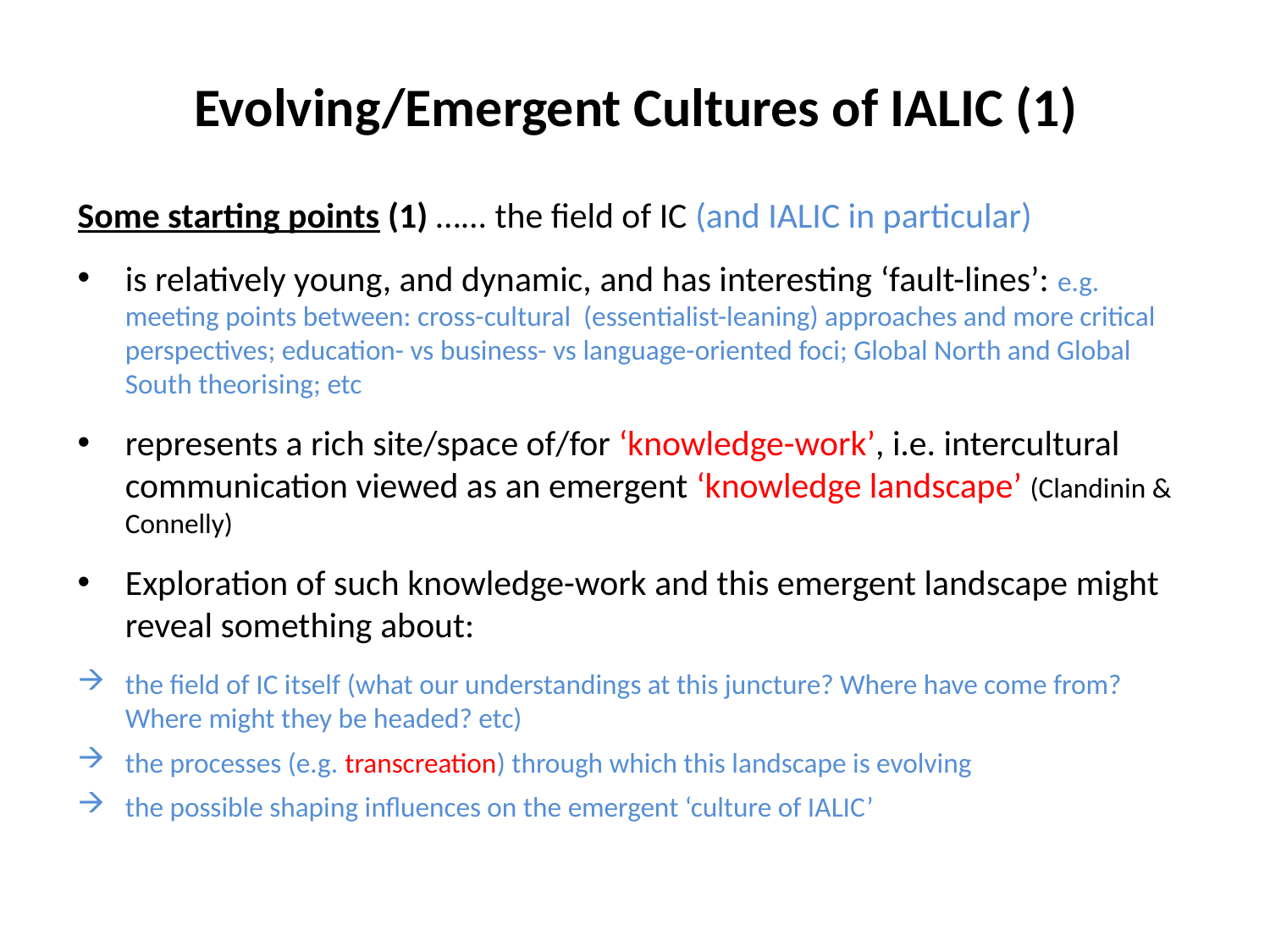

# Evolving/Emergent Cultures of IALIC (1)
Some starting points (1) …... the field of IC (and IALIC in particular)
is relatively young, and dynamic, and has interesting ‘fault-lines’: e.g. meeting points between: cross-cultural  (essentialist-leaning) approaches and more critical perspectives; education- vs business- vs language-oriented foci; Global North and Global South theorising; etc
represents a rich site/space of/for ‘knowledge-work’, i.e. intercultural communication viewed as an emergent ‘knowledge landscape’ (Clandinin & Connelly)
Exploration of such knowledge-work and this emergent landscape might reveal something about:
the field of IC itself (what our understandings at this juncture? Where have come from? Where might they be headed? etc)
the processes (e.g. transcreation) through which this landscape is evolving
the possible shaping influences on the emergent ‘culture of IALIC’